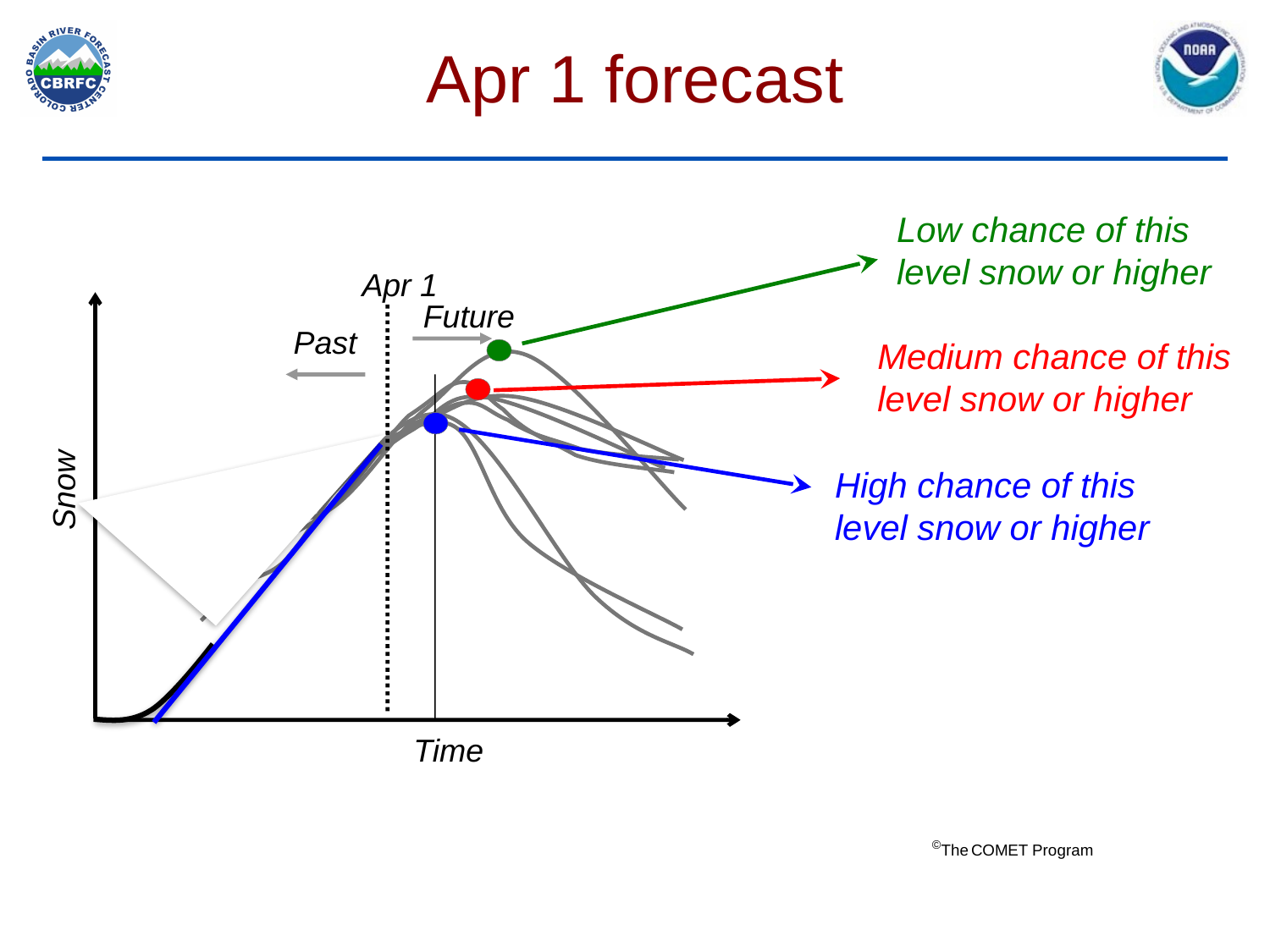

# Apr 1 forecast
Low chance of this level snow or higher

Apr 1
Future

Past

Medium chance of this level snow or higher

High chance of this level snow or higher
Snow

Time
©The COMET Program